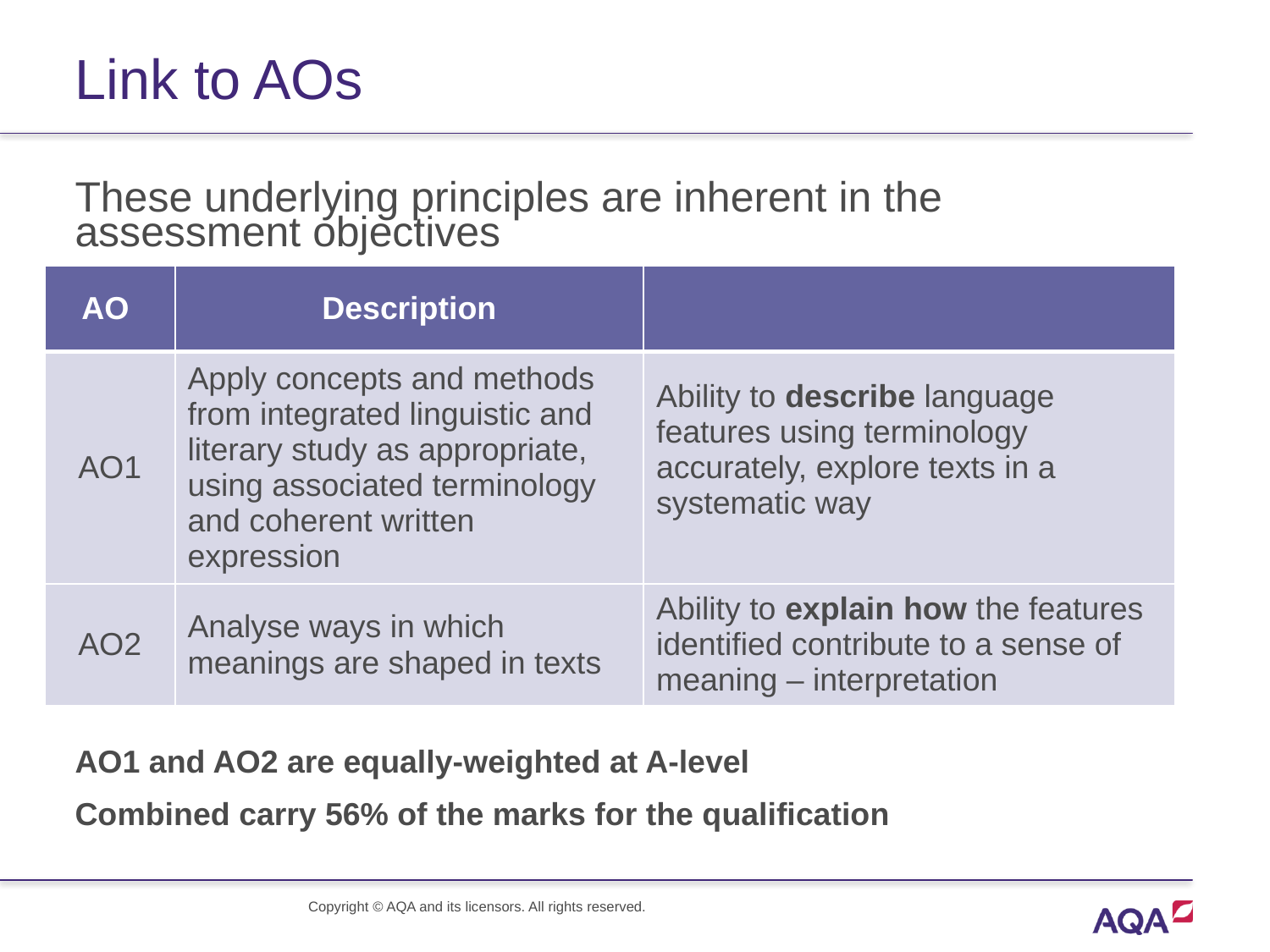

# Link to AOs
These underlying principles are inherent in the assessment objectives

AO1 and AO2 are equally-weighted at A-level
Combined carry 56% of the marks for the qualification
| AO | Description |  |
| --- | --- | --- |
| AO1 | Apply concepts and methods from integrated linguistic and literary study as appropriate, using associated terminology and coherent written expression | Ability to describe language features using terminology accurately, explore texts in a systematic way |
| AO2 | Analyse ways in which meanings are shaped in texts | Ability to explain how the features identified contribute to a sense of meaning – interpretation |
Copyright © AQA and its licensors. All rights reserved.